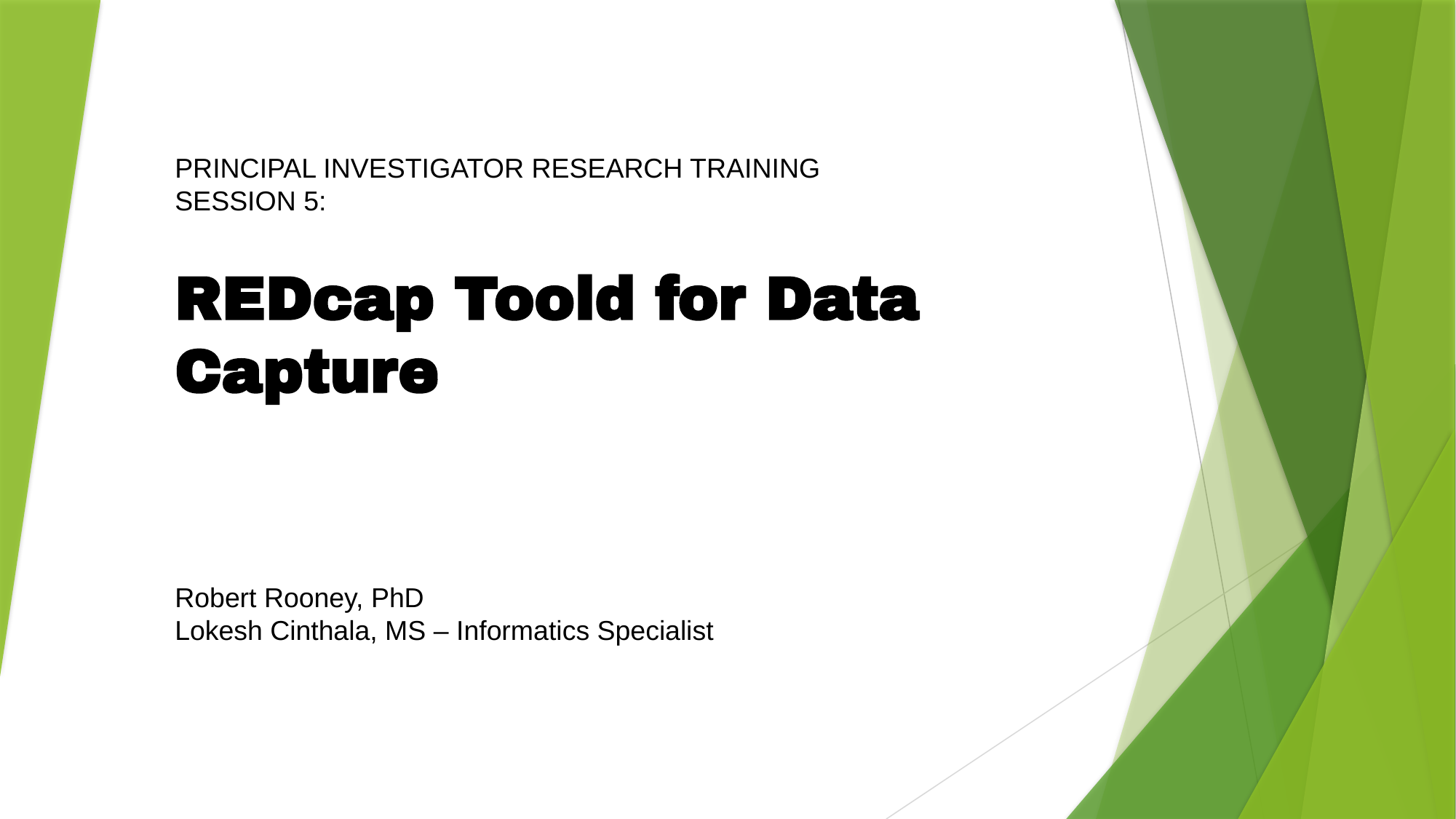

# PRINCIPAL INVESTIGATOR RESEARCH TRAINING SESSION 5:
REDcap Toold for Data Capture
Robert Rooney, PhD
Lokesh Cinthala, MS – Informatics Specialist